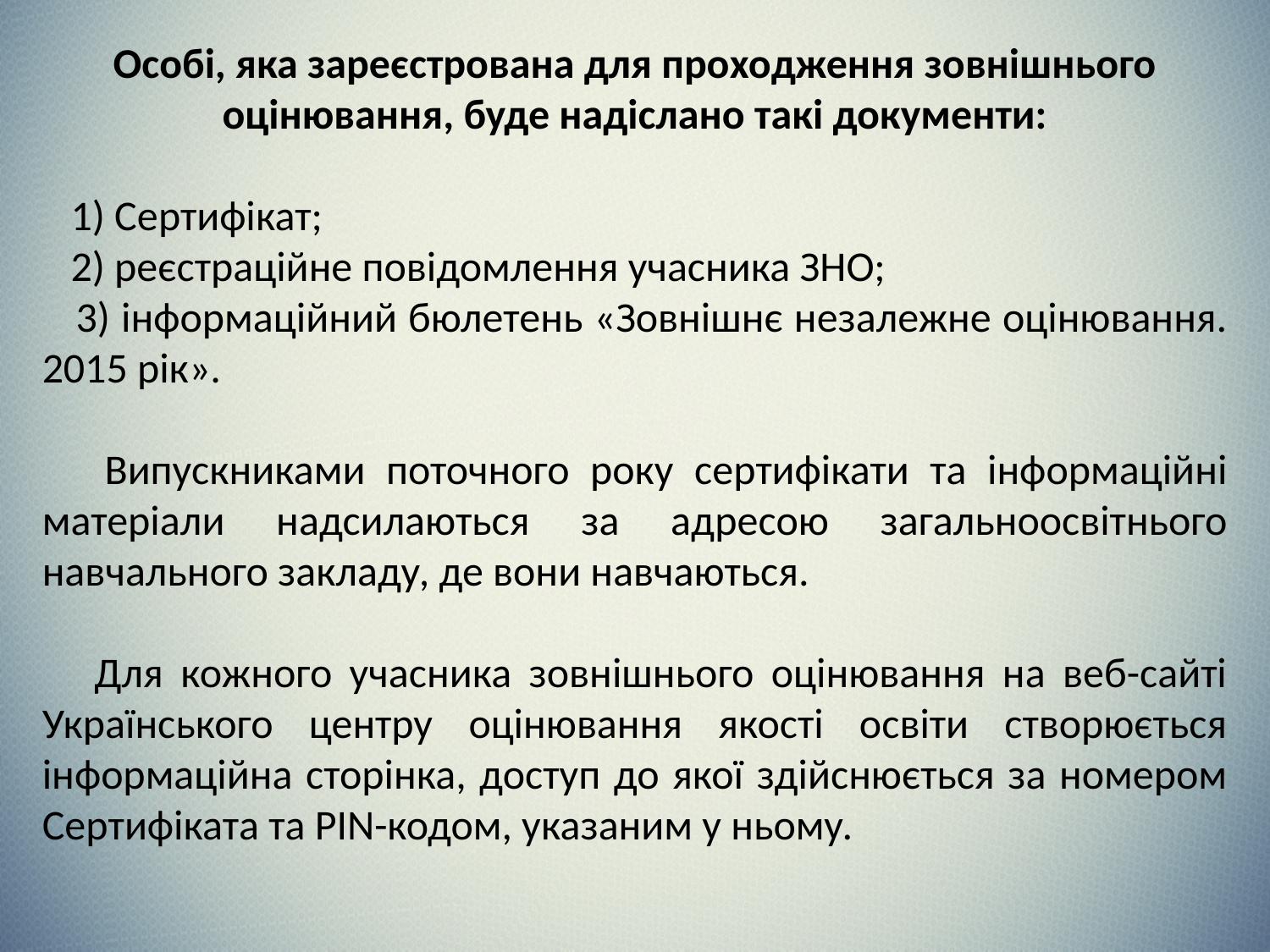

Особі, яка зареєстрована для проходження зовнішнього оцінювання, буде надіслано такі документи:

   1) Сертифікат;
   2) реєстраційне повідомлення учасника ЗНО;
   3) інформаційний бюлетень «Зовнішнє незалежне оцінювання. 2015 рік».

   Випускниками поточного року сертифікати та інформаційні матеріали надсилаються за адресою загальноосвітнього навчального закладу, де вони навчаються.

   Для кожного учасника зовнішнього оцінювання на веб-сайті Українського центру оцінювання якості освіти створюється інформаційна сторінка, доступ до якої здійснюється за номером Сертифіката та PIN-кодом, указаним у ньому.